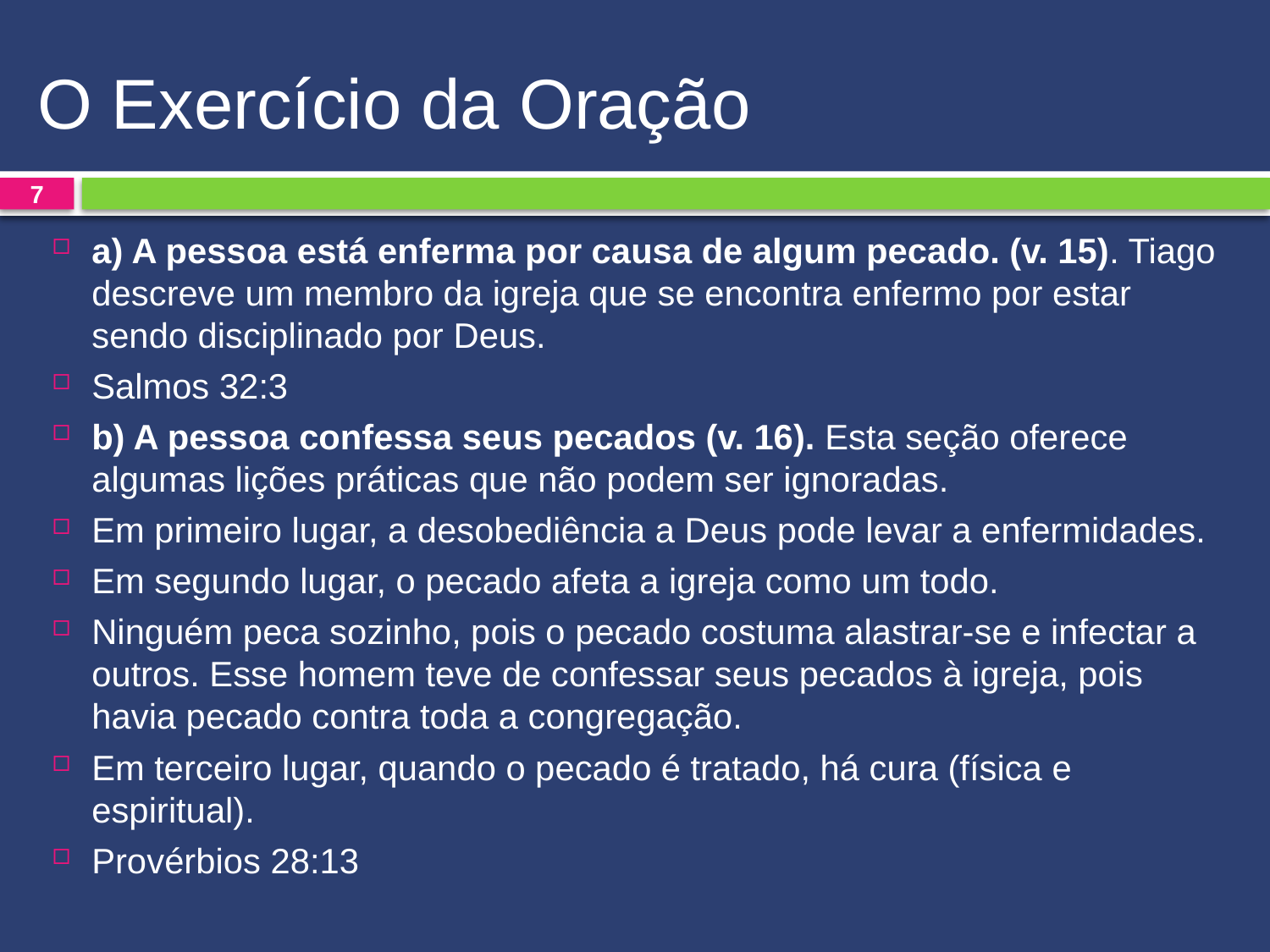

# O Exercício da Oração
7
a) A pessoa está enferma por causa de algum pecado. (v. 15). Tiago descreve um membro da igreja que se encontra enfermo por estar sendo disciplinado por Deus.
Salmos 32:3
b) A pessoa confessa seus pecados (v. 16). Esta seção oferece algumas lições práticas que não podem ser ignoradas.
Em primeiro lugar, a desobediência a Deus pode levar a enfermidades.
Em segundo lugar, o pecado afeta a igreja como um todo.
Ninguém peca sozinho, pois o pecado costuma alastrar-se e infectar a outros. Esse homem teve de confessar seus pecados à igreja, pois havia pecado contra toda a congregação.
Em terceiro lugar, quando o pecado é tratado, há cura (física e espiritual).
Provérbios 28:13